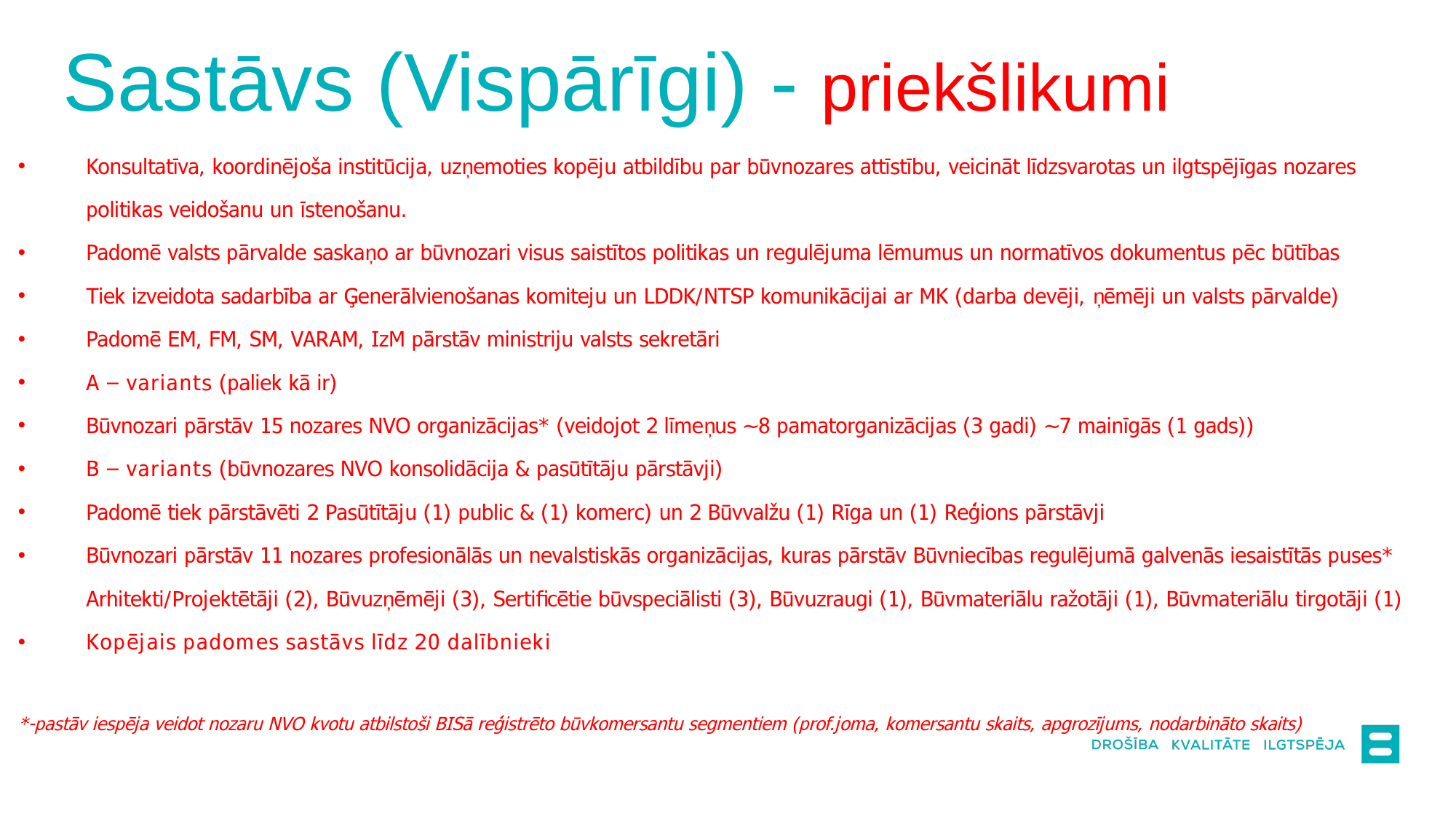

Sastāvs (Vispārīgi) - priekšlikumi

Konsultatīva, koordinējoša institūcija, uzņemoties kopēju atbildību par būvnozares attīstību, veicināt līdzsvarotas un ilgtspējīgas nozares politikas veidošanu un īstenošanu.
Padomē valsts pārvalde saskaņo ar būvnozari visus saistītos politikas un regulējuma lēmumus un normatīvos dokumentus pēc būtības
Tiek izveidota sadarbība ar Ģenerālvienošanas komiteju un LDDK/NTSP komunikācijai ar MK (darba devēji, ņēmēji un valsts pārvalde)
Padomē EM, FM, SM, VARAM, IzM pārstāv ministriju valsts sekretāri
A – variants (paliek kā ir)
Būvnozari pārstāv 15 nozares NVO organizācijas* (veidojot 2 līmeņus ~8 pamatorganizācijas (3 gadi) ~7 mainīgās (1 gads))
B – variants (būvnozares NVO konsolidācija & pasūtītāju pārstāvji)
Padomē tiek pārstāvēti 2 Pasūtītāju (1) public & (1) komerc) un 2 Būvvalžu (1) Rīga un (1) Reģions pārstāvji
Būvnozari pārstāv 11 nozares profesionālās un nevalstiskās organizācijas, kuras pārstāv Būvniecības regulējumā galvenās iesaistītās puses* Arhitekti/Projektētāji (2), Būvuzņēmēji (3), Sertificētie būvspeciālisti (3), Būvuzraugi (1), Būvmateriālu ražotāji (1), Būvmateriālu tirgotāji (1)
Kopējais padomes sastāvs līdz 20 dalībnieki

*-pastāv iespēja veidot nozaru NVO kvotu atbilstoši BISā reģistrēto būvkomersantu segmentiem (prof.joma, komersantu skaits, apgrozījums, nodarbināto skaits)